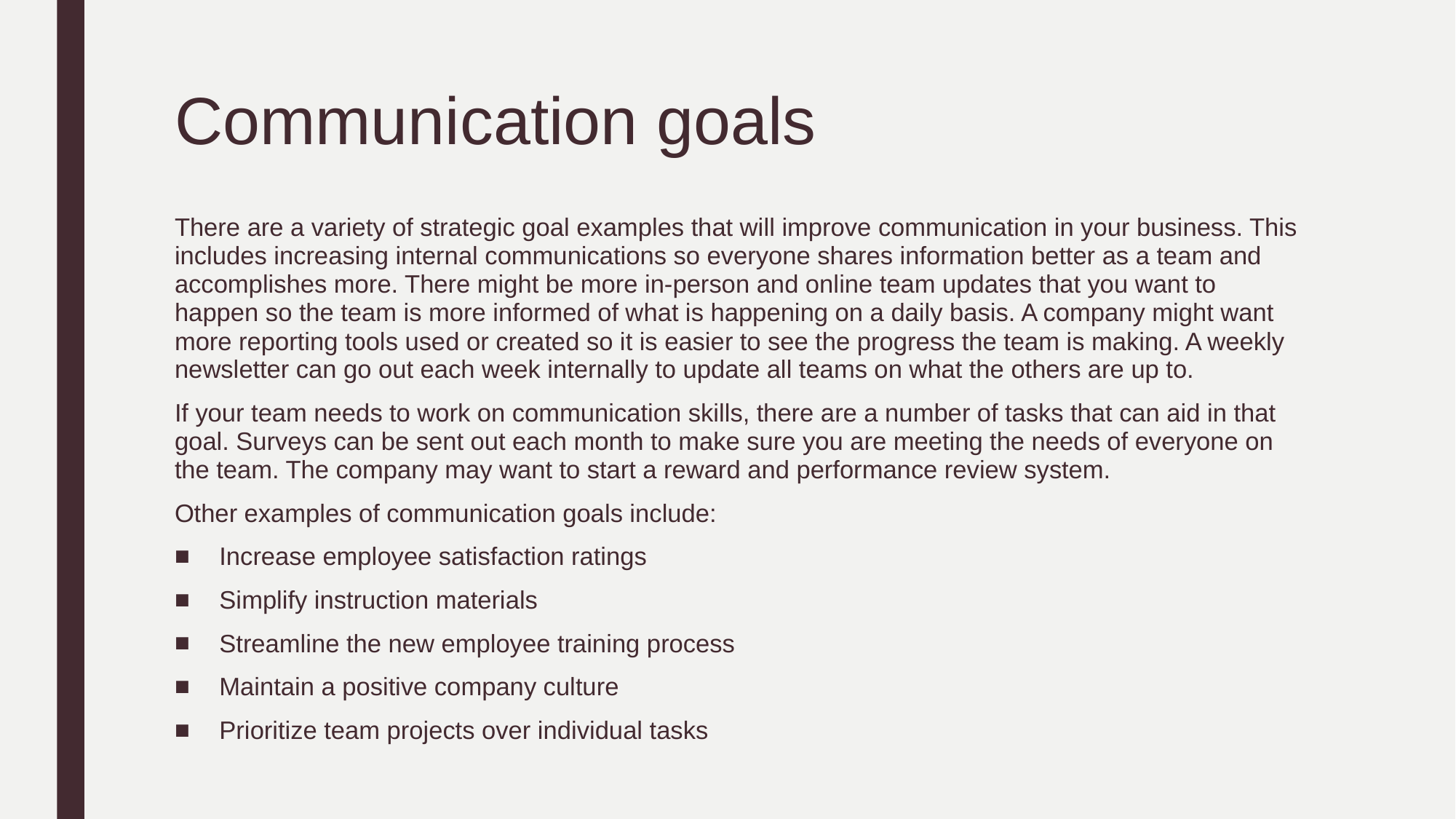

# Communication goals
There are a variety of strategic goal examples that will improve communication in your business. This includes increasing internal communications so everyone shares information better as a team and accomplishes more. There might be more in-person and online team updates that you want to happen so the team is more informed of what is happening on a daily basis. A company might want more reporting tools used or created so it is easier to see the progress the team is making. A weekly newsletter can go out each week internally to update all teams on what the others are up to.
If your team needs to work on communication skills, there are a number of tasks that can aid in that goal. Surveys can be sent out each month to make sure you are meeting the needs of everyone on the team. The company may want to start a reward and performance review system.
Other examples of communication goals include:
Increase employee satisfaction ratings
Simplify instruction materials
Streamline the new employee training process
Maintain a positive company culture
Prioritize team projects over individual tasks